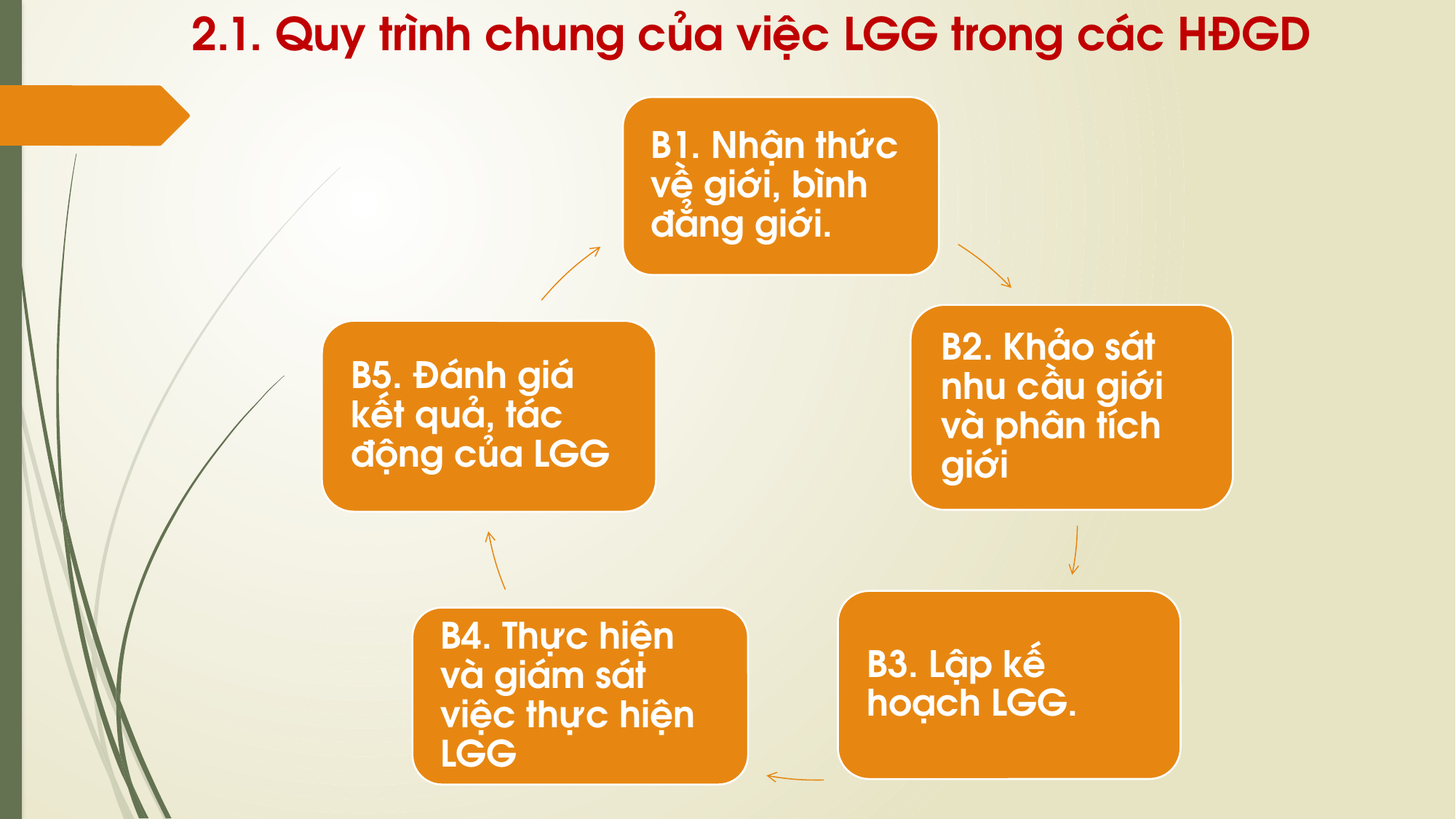

# 2.1. Quy trình chung của việc LGG trong các HĐGD
B1. Nhận thức về giới, bình đẳng giới.
B2. Khảo sát nhu cầu giới và phân tích giới
B3. Lập kế hoạch LGG.
B4. Thực hiện và giám sát việc thực hiện LGG
B5. Đánh giá kết quả, tác động của LGG